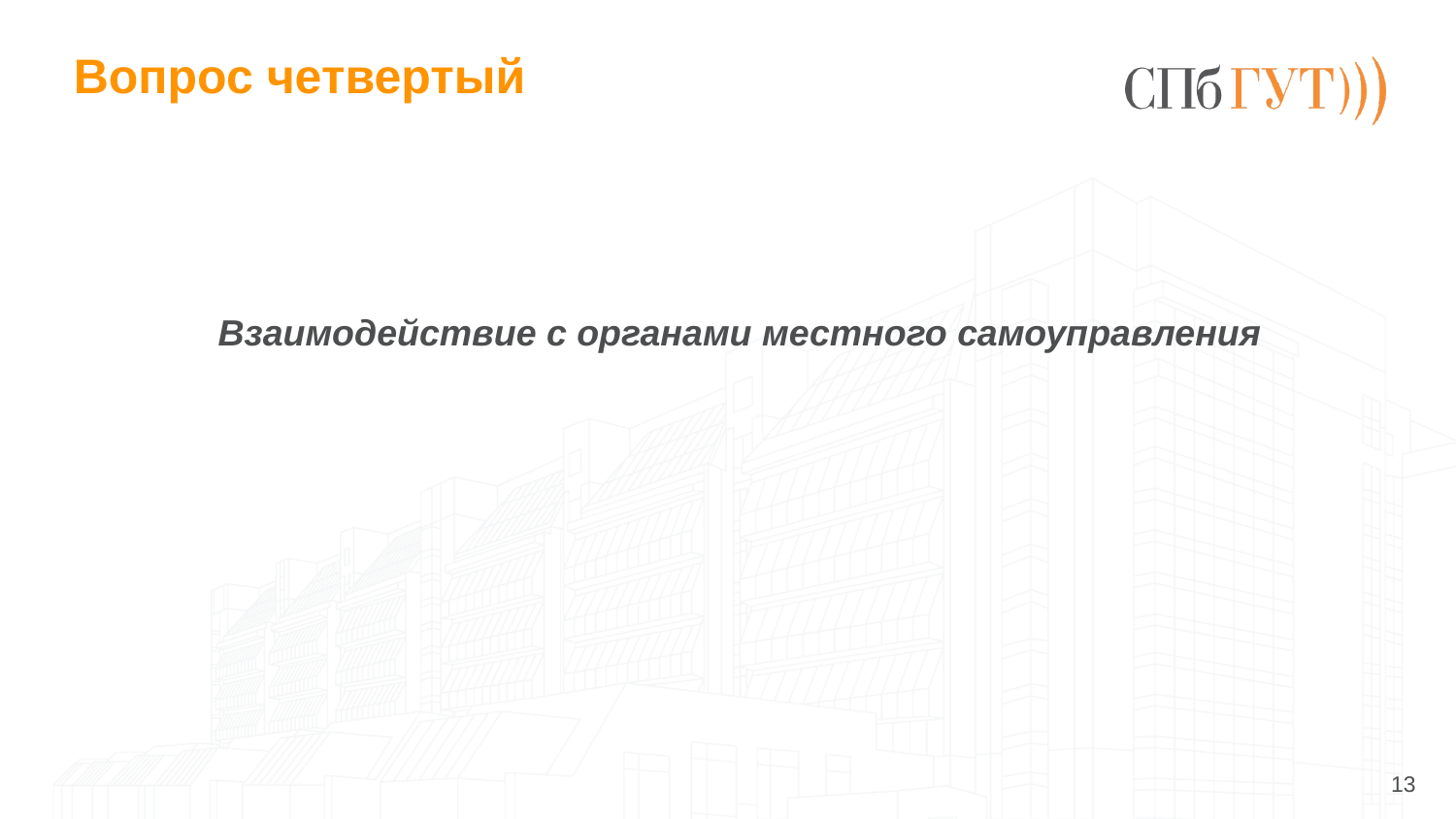

# Вопрос четвертый
Взаимодействие с органами местного самоуправления
13